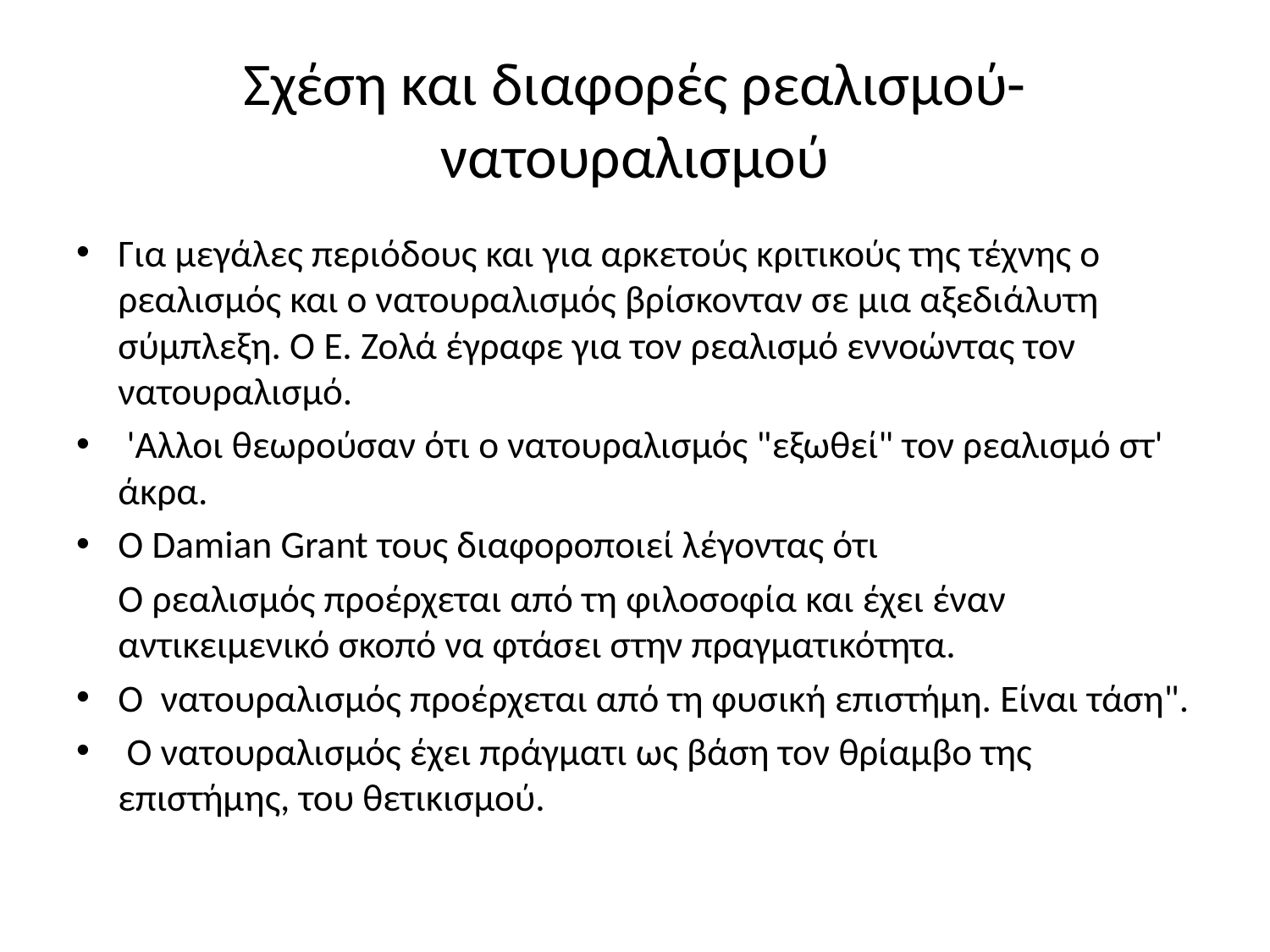

# Σχέση και διαφορές ρεαλισμού-νατουραλισμού
Για μεγάλες περιόδους και για αρκετούς κριτικούς της τέχνης ο ρεαλισμός και ο νατουραλισμός βρίσκονταν σε μια αξεδιάλυτη σύμπλεξη. Ο Ε. Ζολά έγραφε για τον ρεαλισμό εννοώντας τον νατουραλισμό.
 'Αλλοι θεωρούσαν ότι ο νατουραλισμός "εξωθεί" τον ρεαλισμό στ' άκρα.
Ο Damian Grant τους διαφοροποιεί λέγοντας ότι
	Ο ρεαλισμός προέρχεται από τη φιλοσοφία και έχει έναν αντικειμενικό σκοπό να φτάσει στην πραγματικότητα.
Ο  νατουραλισμός προέρχεται από τη φυσική επιστήμη. Είναι τάση".
 Ο νατουραλισμός έχει πράγματι ως βάση τον θρίαμβο της επιστήμης, του θετικισμού.